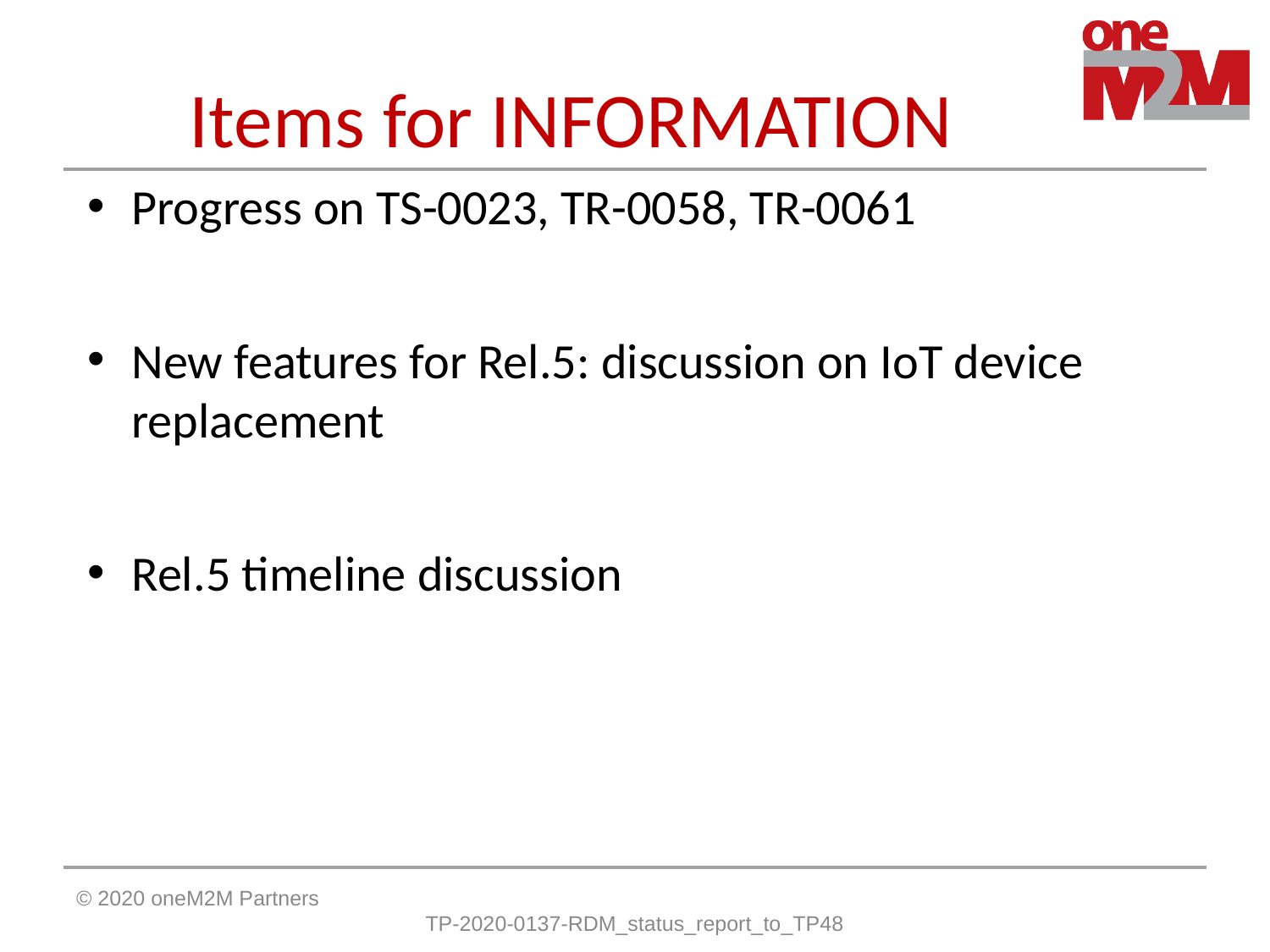

# Items for INFORMATION
Progress on TS-0023, TR-0058, TR-0061

New features for Rel.5: discussion on IoT device replacement

Rel.5 timeline discussion

© 2020 oneM2M Partners
TP-2020-0137-RDM_status_report_to_TP48